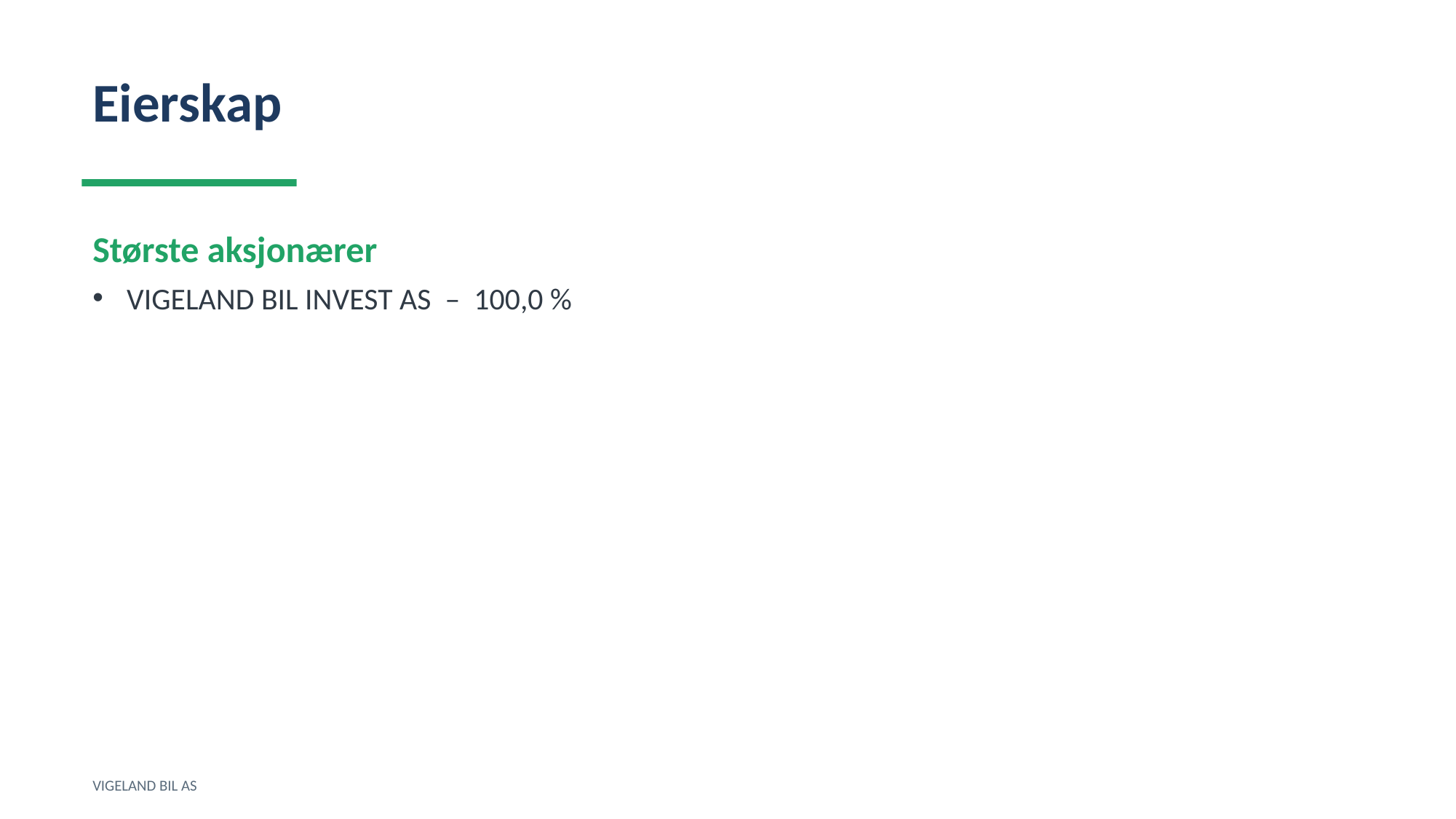

Eierskap

Største aksjonærer
VIGELAND BIL INVEST AS  –  100,0 %
VIGELAND BIL AS